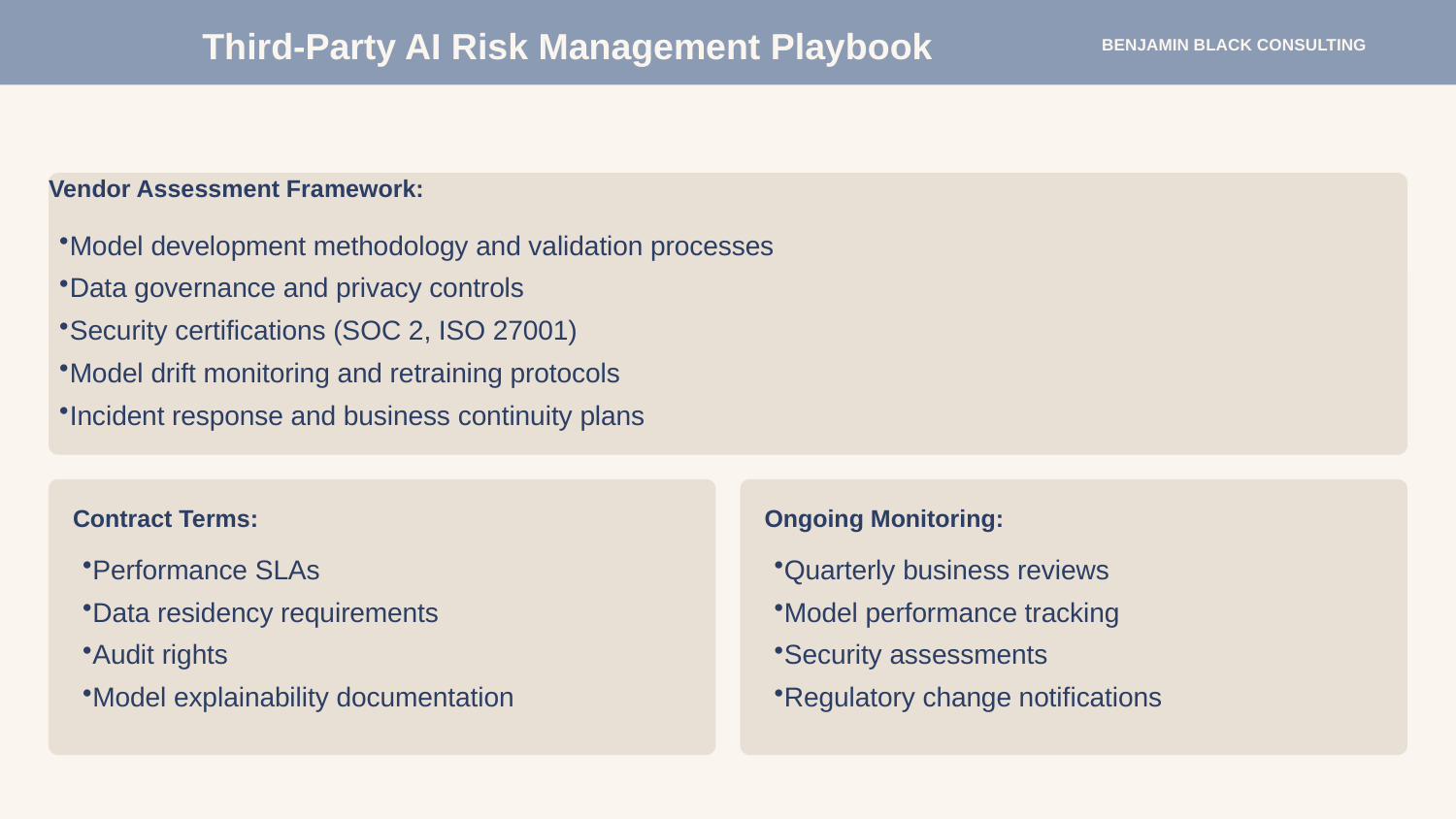

Third-Party AI Risk Management Playbook
BENJAMIN BLACK CONSULTING

Vendor Assessment Framework:
Model development methodology and validation processes
Data governance and privacy controls
Security certifications (SOC 2, ISO 27001)
Model drift monitoring and retraining protocols
Incident response and business continuity plans

Contract Terms:
Ongoing Monitoring:
Performance SLAs
Data residency requirements
Audit rights
Model explainability documentation
Quarterly business reviews
Model performance tracking
Security assessments
Regulatory change notifications